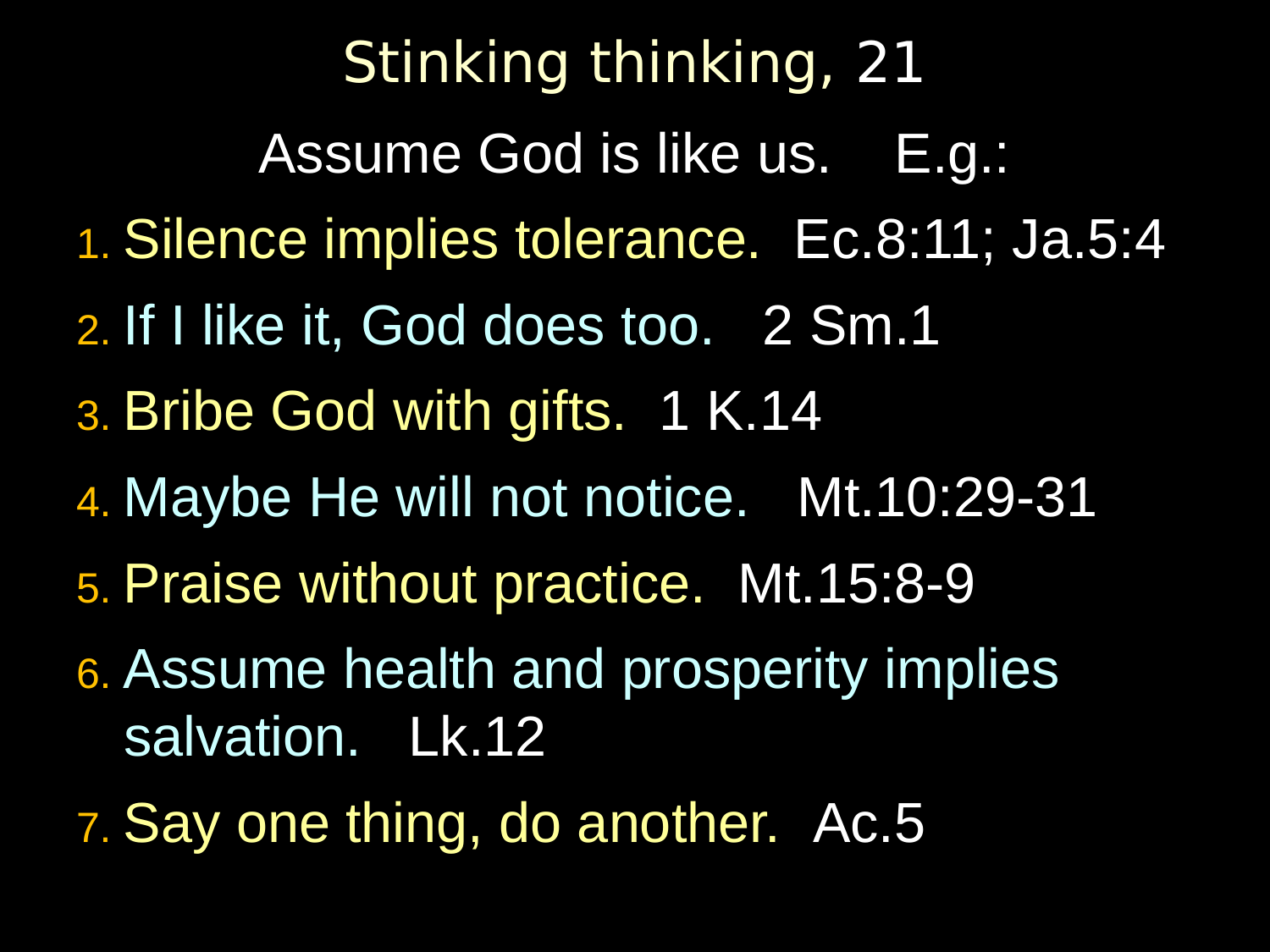

# Stinking thinking, 21
Assume God is like us.    E.g.:
1. Silence implies tolerance.  Ec.8:11; Ja.5:4
2. If I like it, God does too.   2 Sm.1
3. Bribe God with gifts.  1 K.14
4. Maybe He will not notice.   Mt.10:29-31
5. Praise without practice.  Mt.15:8-9
6. Assume health and prosperity implies salvation.   Lk.12
7. Say one thing, do another.  Ac.5